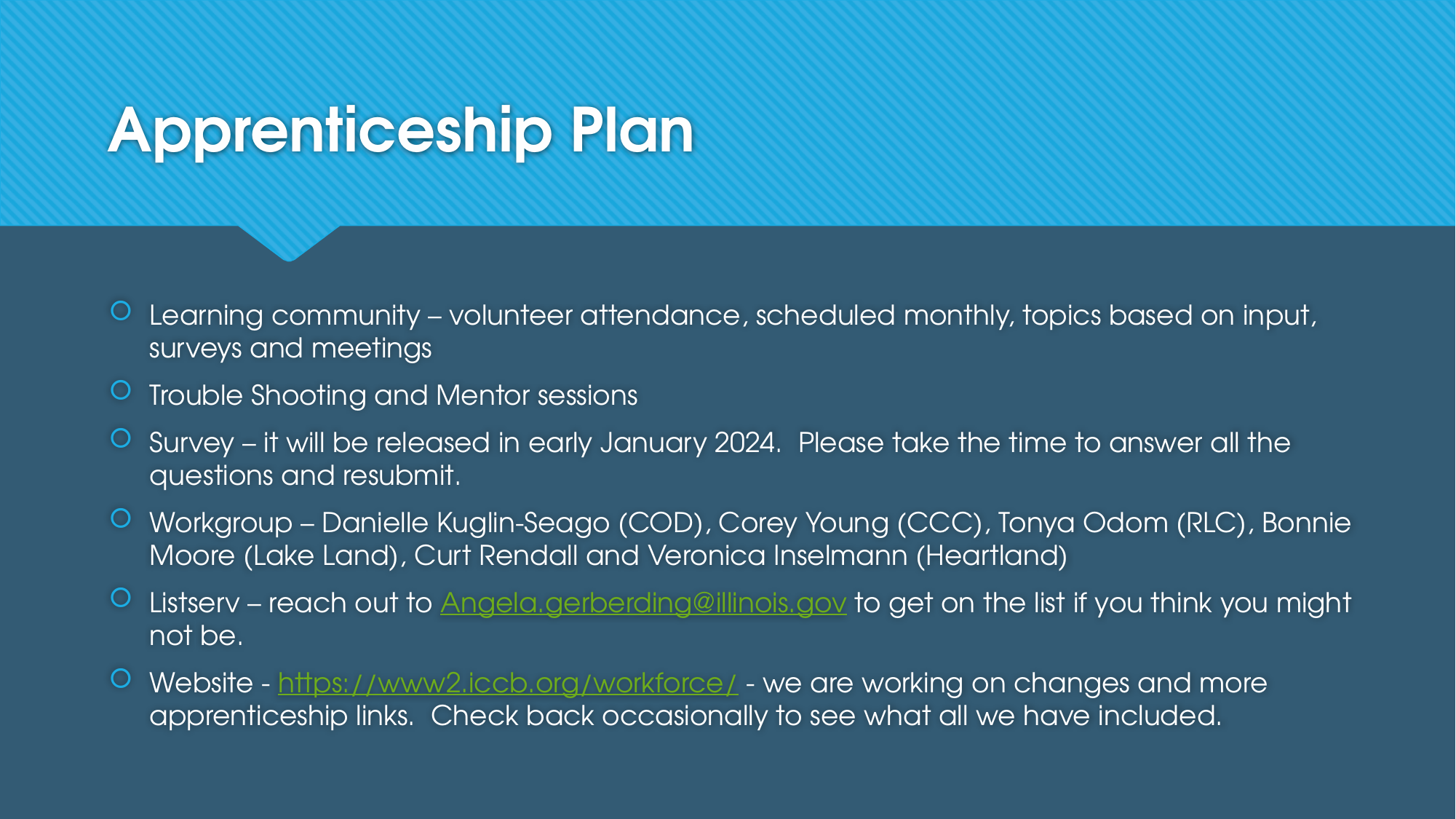

# Apprenticeship Plan
Learning community – volunteer attendance, scheduled monthly, topics based on input, surveys and meetings
Trouble Shooting and Mentor sessions
Survey – it will be released in early January 2024.  Please take the time to answer all the questions and resubmit.
Workgroup – Danielle Kuglin-Seago (COD), Corey Young (CCC), Tonya Odom (RLC), Bonnie Moore (Lake Land), Curt Rendall and Veronica Inselmann (Heartland)
Listserv – reach out to Angela.gerberding@illinois.gov to get on the list if you think you might not be.
Website - https://www2.iccb.org/workforce/ - we are working on changes and more apprenticeship links.  Check back occasionally to see what all we have included.